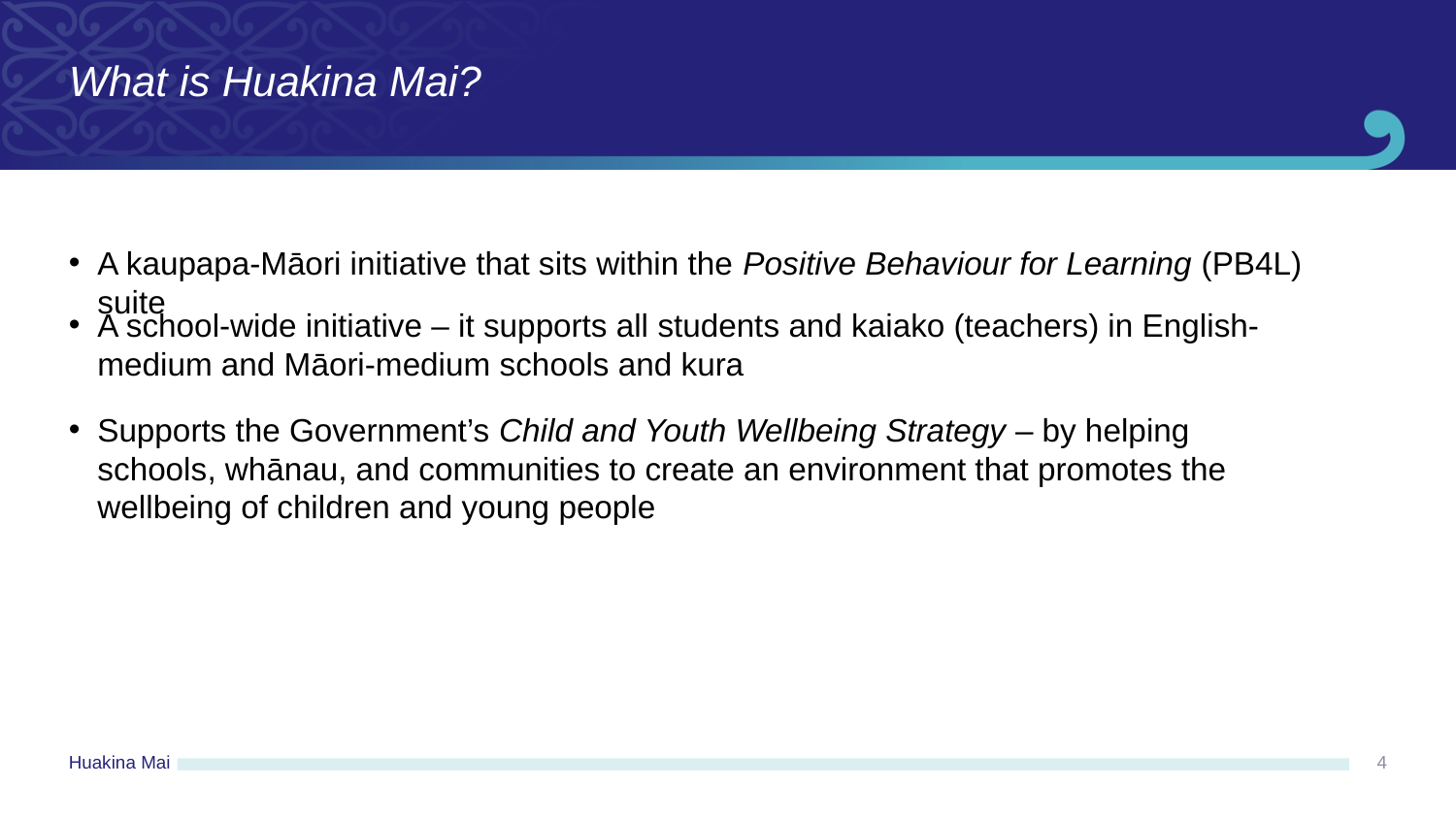

What is Huakina Mai?
A kaupapa-Māori initiative that sits within the Positive Behaviour for Learning (PB4L) suite
A school-wide initiative – it supports all students and kaiako (teachers) in English-medium and Māori-medium schools and kura
Supports the Government’s Child and Youth Wellbeing Strategy – by helping schools, whānau, and communities to create an environment that promotes the wellbeing of children and young people
4